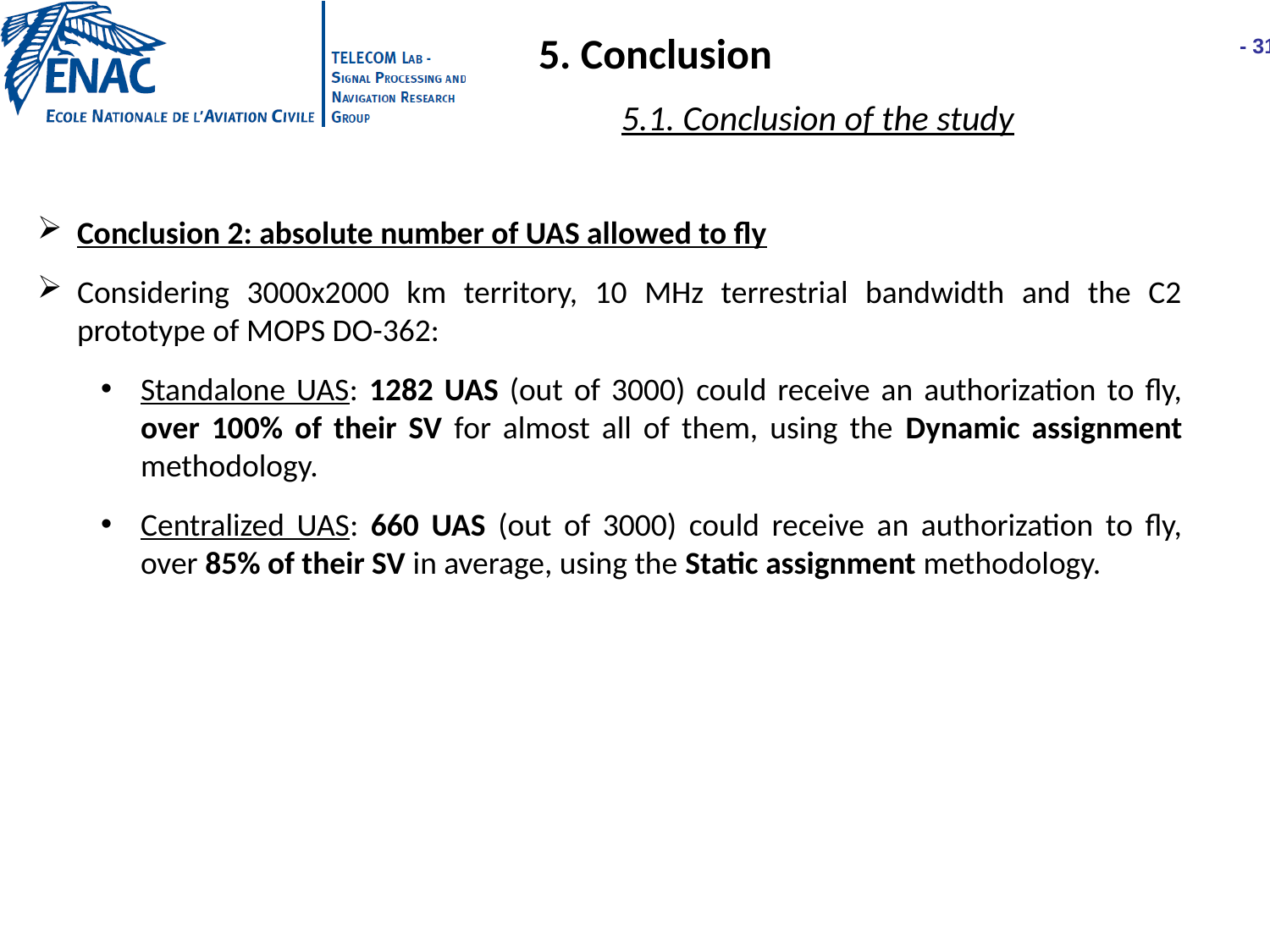

5. Conclusion
5.1. Conclusion of the study
Conclusion 2: absolute number of UAS allowed to fly
Considering 3000x2000 km territory, 10 MHz terrestrial bandwidth and the C2 prototype of MOPS DO-362:
Standalone UAS: 1282 UAS (out of 3000) could receive an authorization to fly, over 100% of their SV for almost all of them, using the Dynamic assignment methodology.
Centralized UAS: 660 UAS (out of 3000) could receive an authorization to fly, over 85% of their SV in average, using the Static assignment methodology.